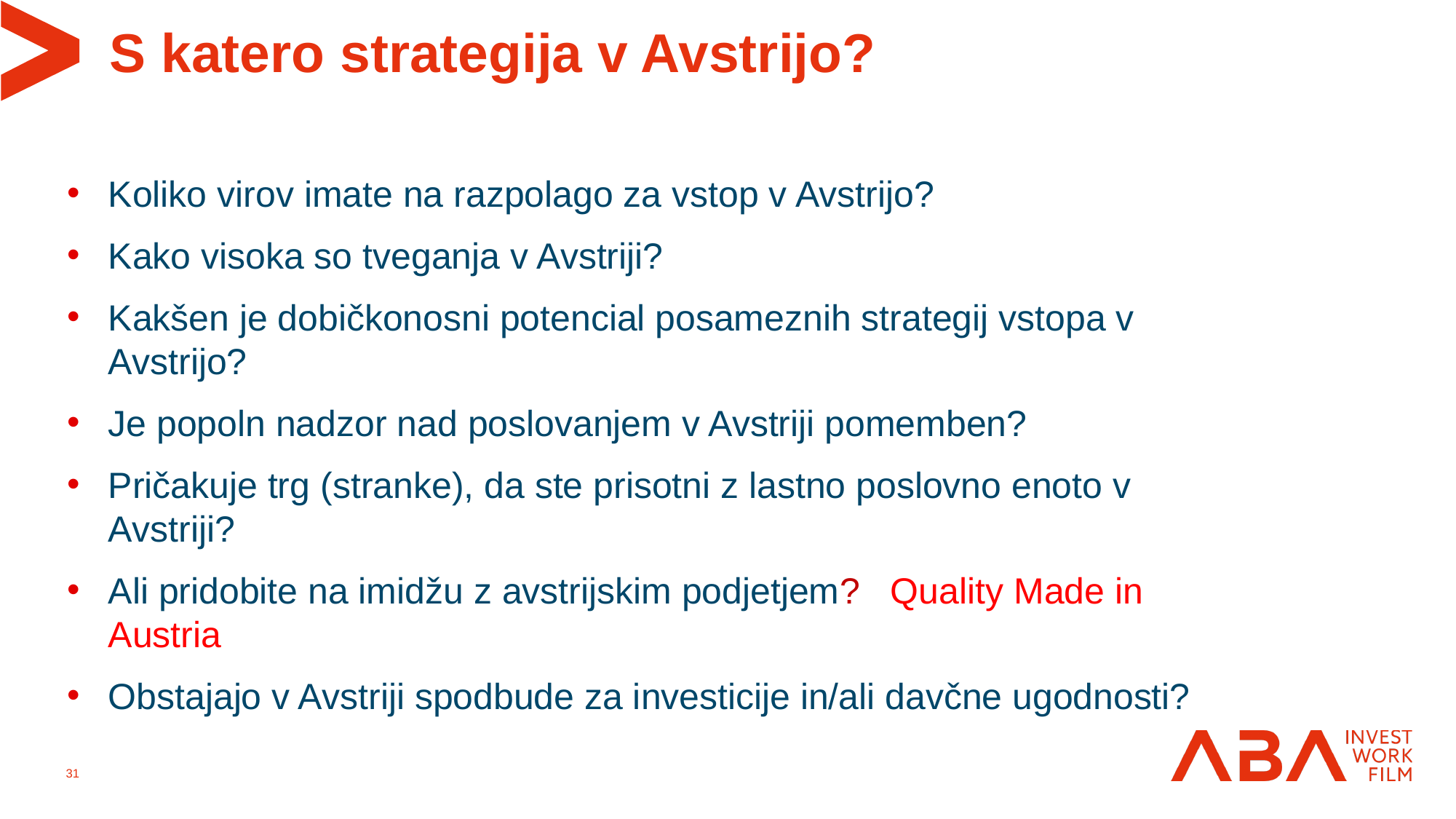

# S katero strategija v Avstrijo?
Koliko virov imate na razpolago za vstop v Avstrijo?
Kako visoka so tveganja v Avstriji?
Kakšen je dobičkonosni potencial posameznih strategij vstopa v Avstrijo?
Je popoln nadzor nad poslovanjem v Avstriji pomemben?
Pričakuje trg (stranke), da ste prisotni z lastno poslovno enoto v Avstriji?
Ali pridobite na imidžu z avstrijskim podjetjem?   Quality Made in Austria
Obstajajo v Avstriji spodbude za investicije in/ali davčne ugodnosti?

31